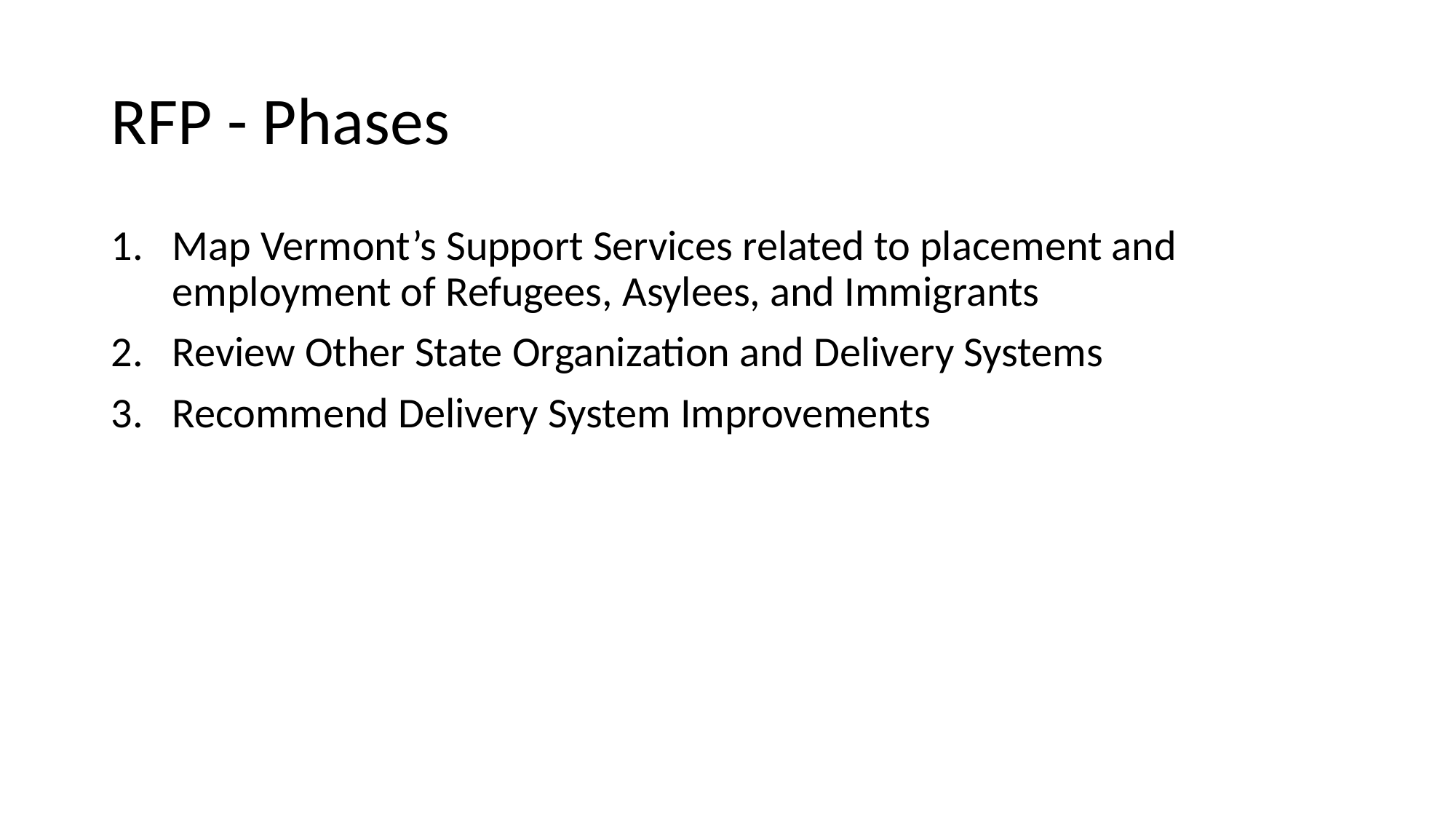

# RFP - Phases
Map Vermont’s Support Services related to placement and employment of Refugees, Asylees, and Immigrants
Review Other State Organization and Delivery Systems
Recommend Delivery System Improvements